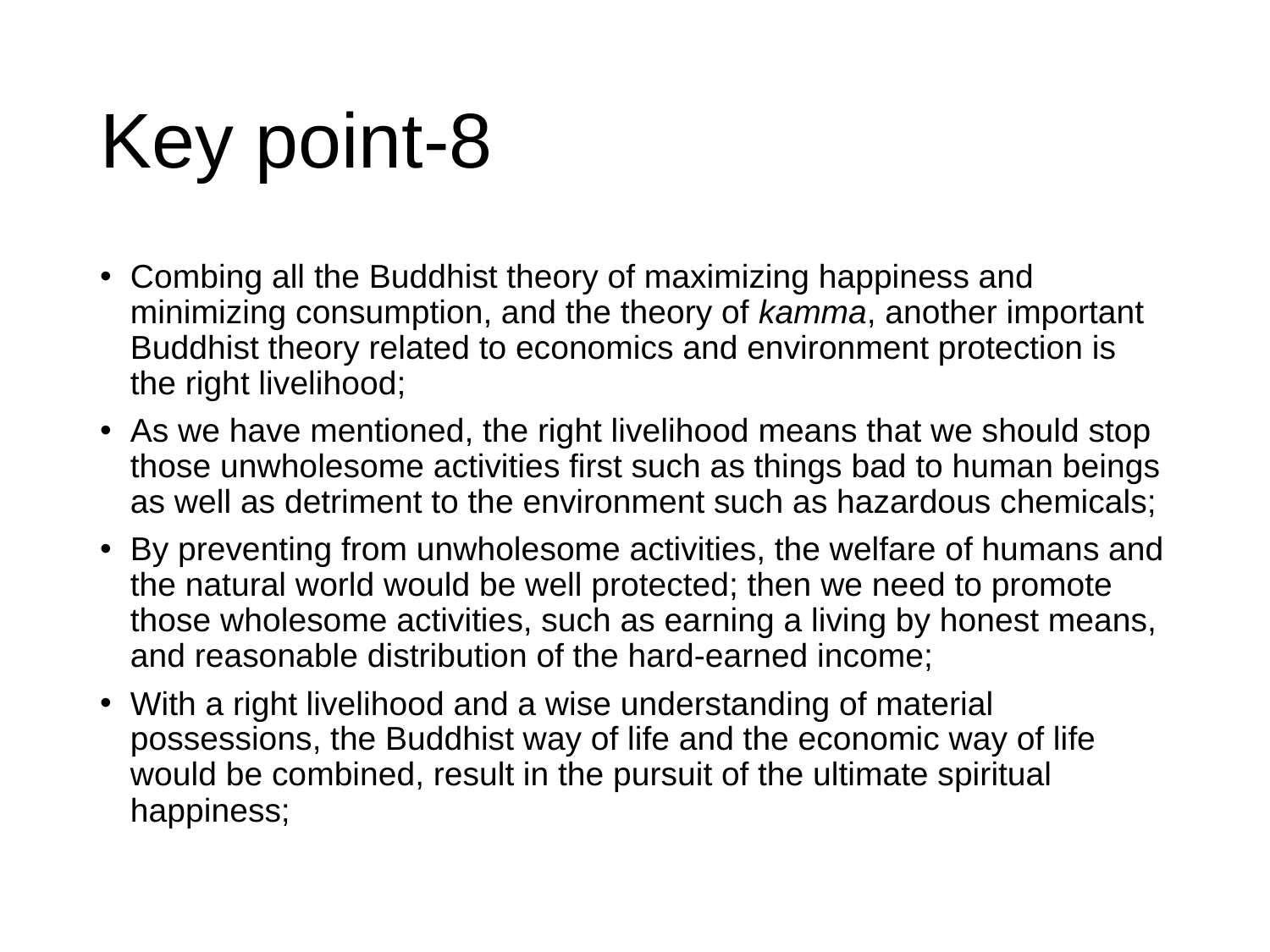

# Key point-8
Combing all the Buddhist theory of maximizing happiness and minimizing consumption, and the theory of kamma, another important Buddhist theory related to economics and environment protection is the right livelihood;
As we have mentioned, the right livelihood means that we should stop those unwholesome activities first such as things bad to human beings as well as detriment to the environment such as hazardous chemicals;
By preventing from unwholesome activities, the welfare of humans and the natural world would be well protected; then we need to promote those wholesome activities, such as earning a living by honest means, and reasonable distribution of the hard-earned income;
With a right livelihood and a wise understanding of material possessions, the Buddhist way of life and the economic way of life would be combined, result in the pursuit of the ultimate spiritual happiness;